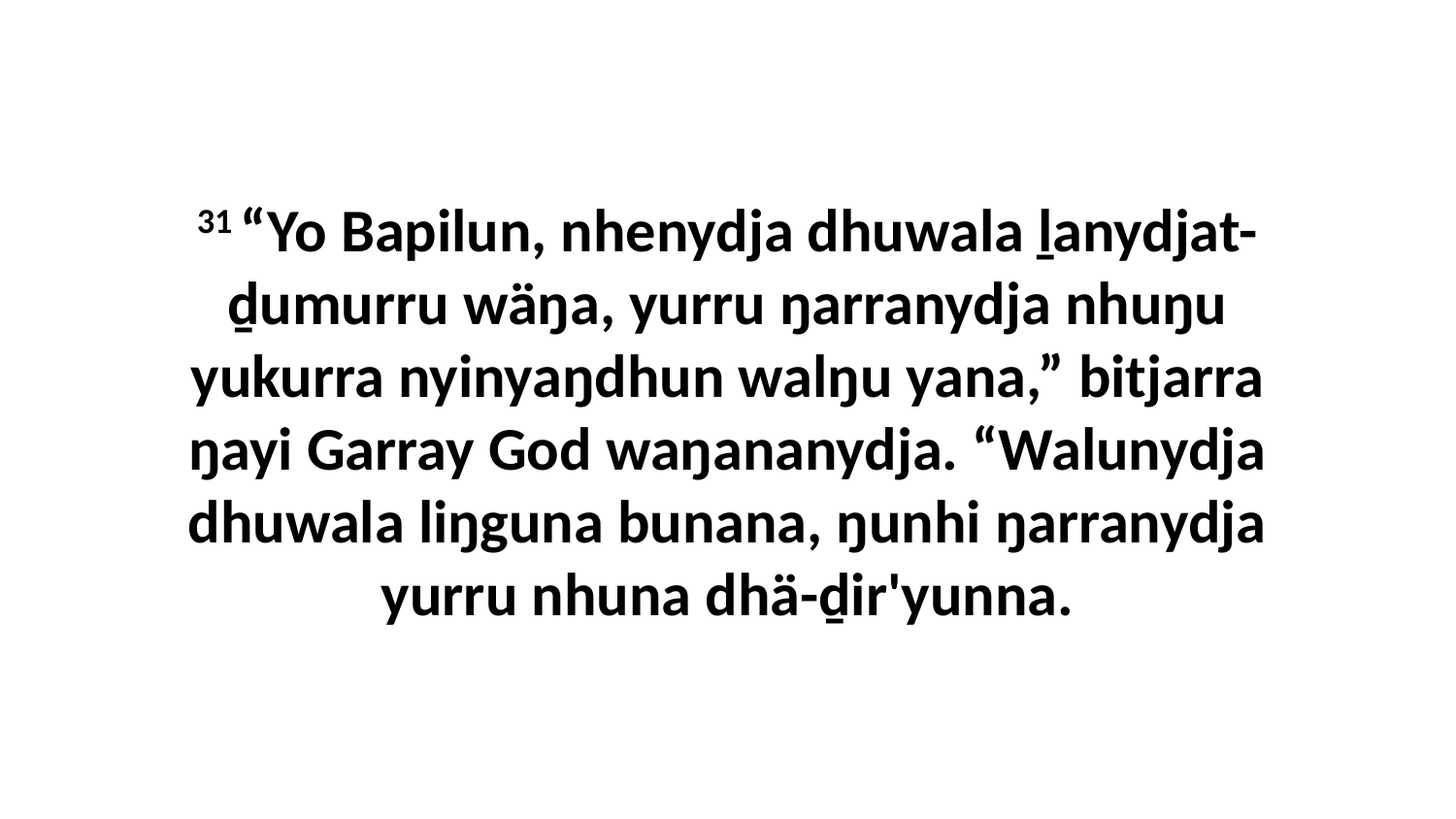

31 “Yo Bapilun, nhenydja dhuwala ḻanydjat-ḏumurru wäŋa, yurru ŋarranydja nhuŋu yukurra nyinyaŋdhun walŋu yana,” bitjarra ŋayi Garray God waŋananydja. “Walunydja dhuwala liŋguna bunana, ŋunhi ŋarranydja yurru nhuna dhä-ḏir'yunna.